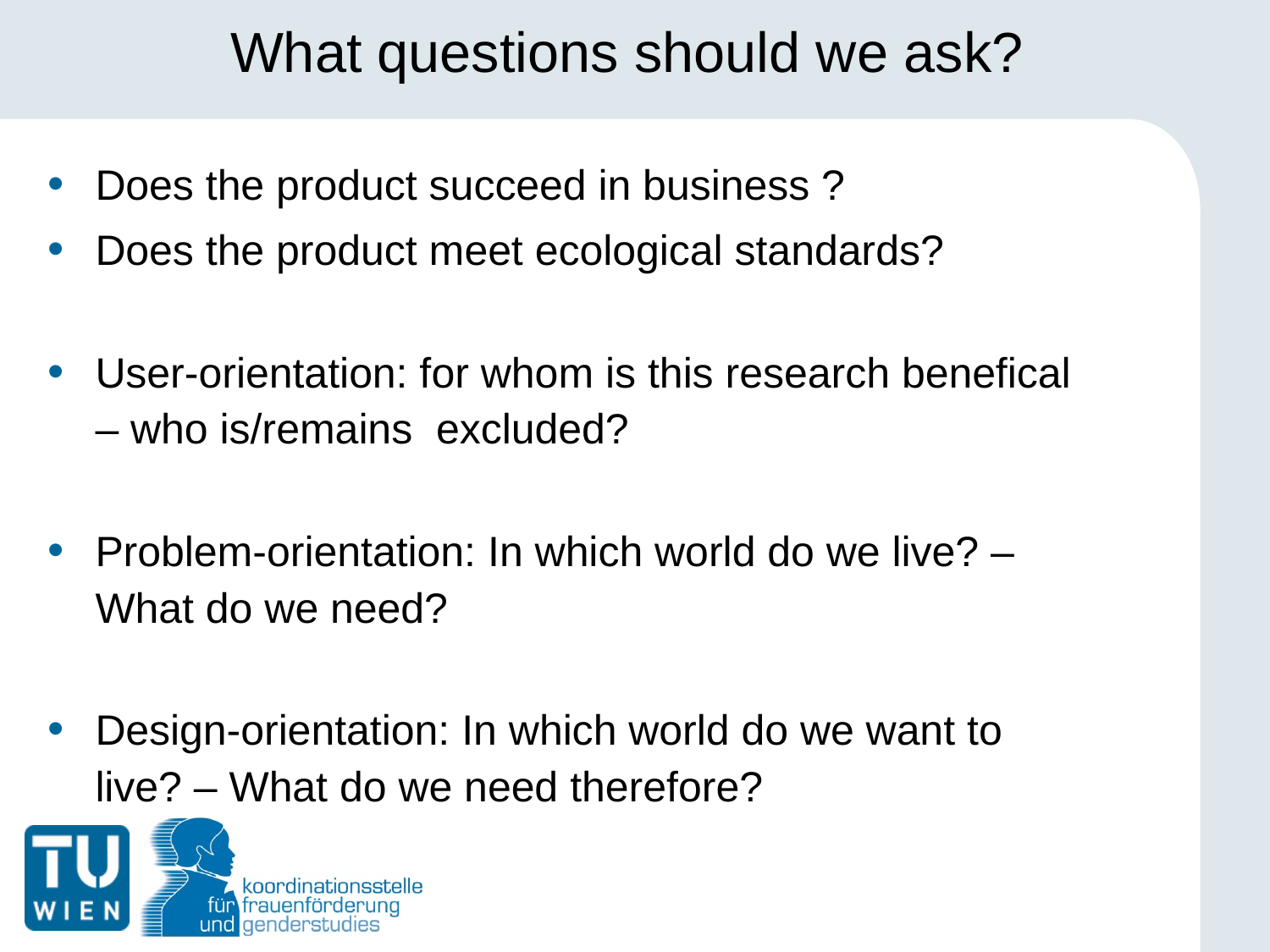

# What questions should we ask?
Does the product succeed in business ?
Does the product meet ecological standards?

User-orientation: for whom is this research benefical – who is/remains  excluded?

Problem-orientation: In which world do we live? – What do we need?

Design-orientation: In which world do we want to live? – What do we need therefore?